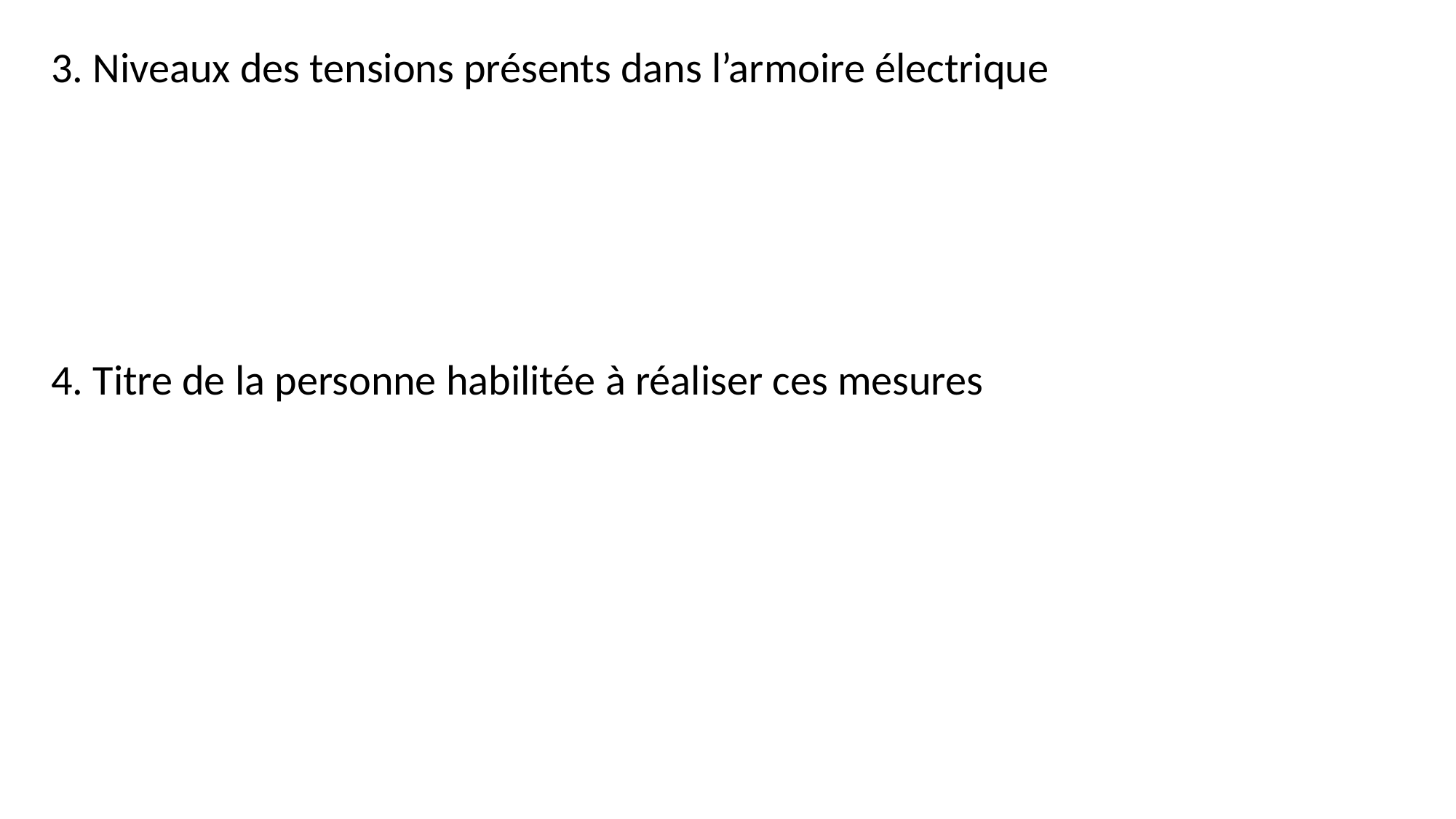

3. Niveaux des tensions présents dans l’armoire électrique
4. Titre de la personne habilitée à réaliser ces mesures